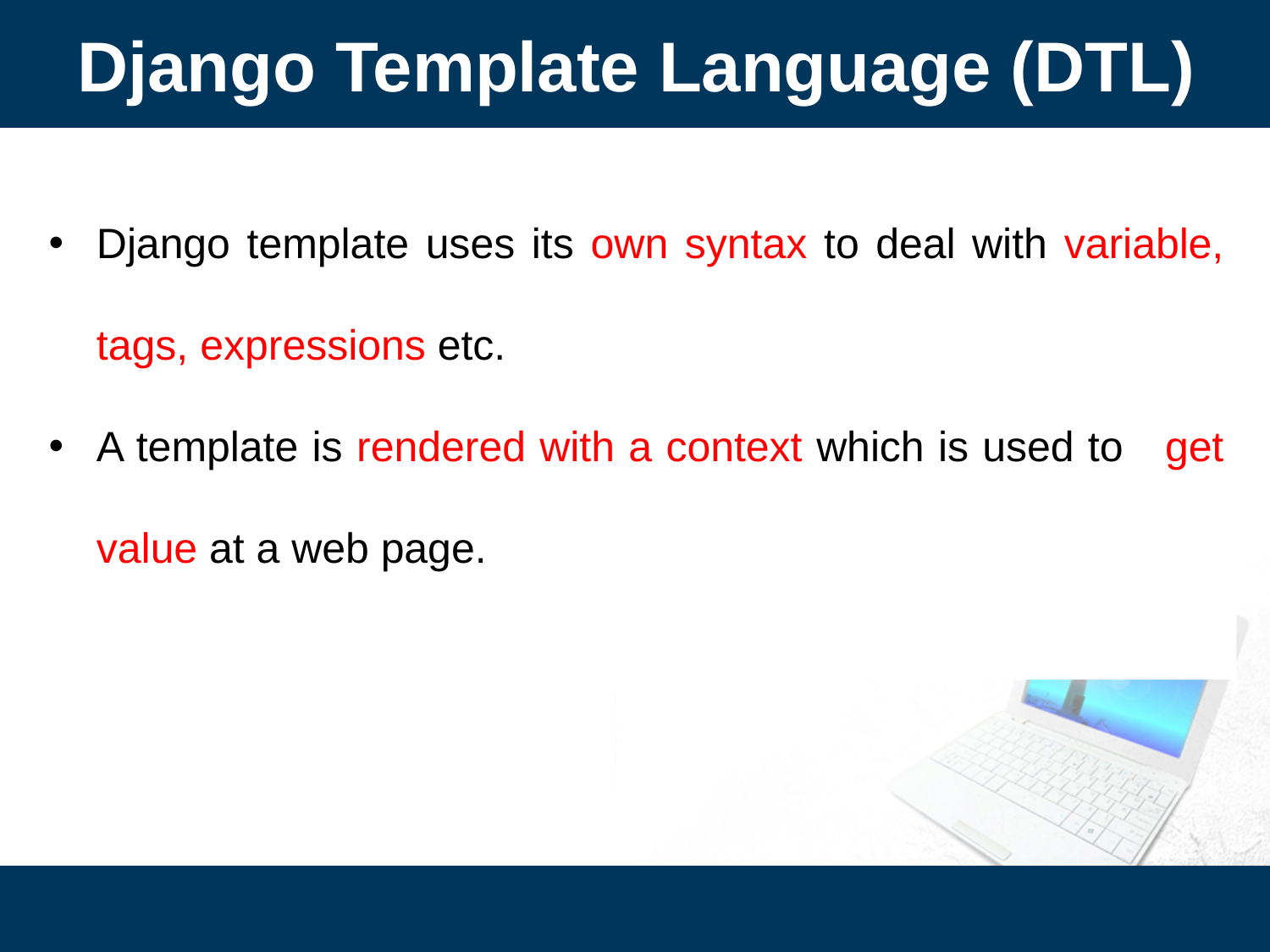

Django Template Language (DTL)

Django template uses its own syntax to deal with variable, tags, expressions etc.
A template is rendered with a context which is used to   get value at a web page.